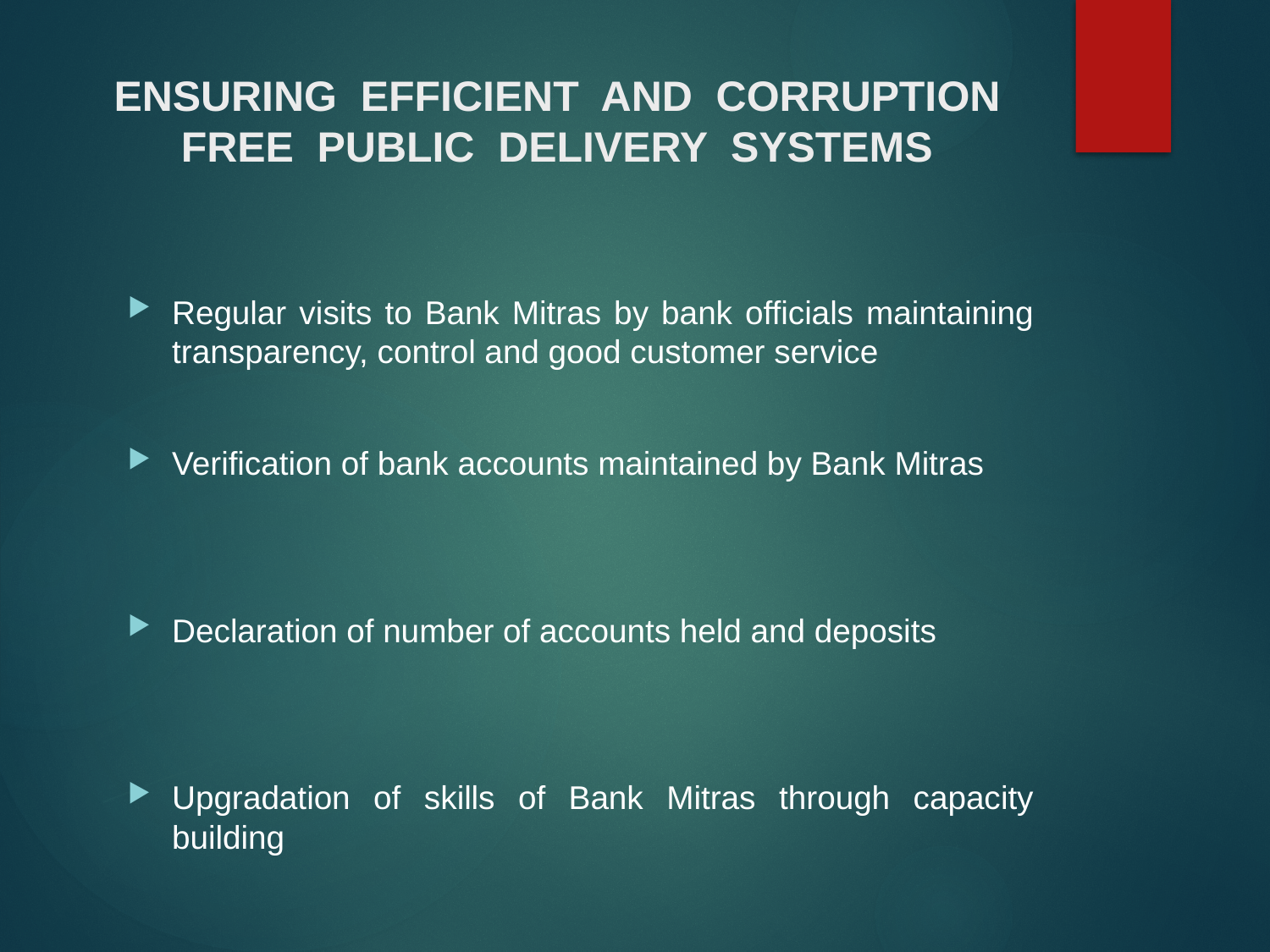

# ENSURING  EFFICIENT  AND  CORRUPTION FREE  PUBLIC  DELIVERY  SYSTEMS
Regular visits to Bank Mitras by bank officials maintaining transparency, control and good customer service

Verification of bank accounts maintained by Bank Mitras

Declaration of number of accounts held and deposits

Upgradation of skills of Bank Mitras through capacity building